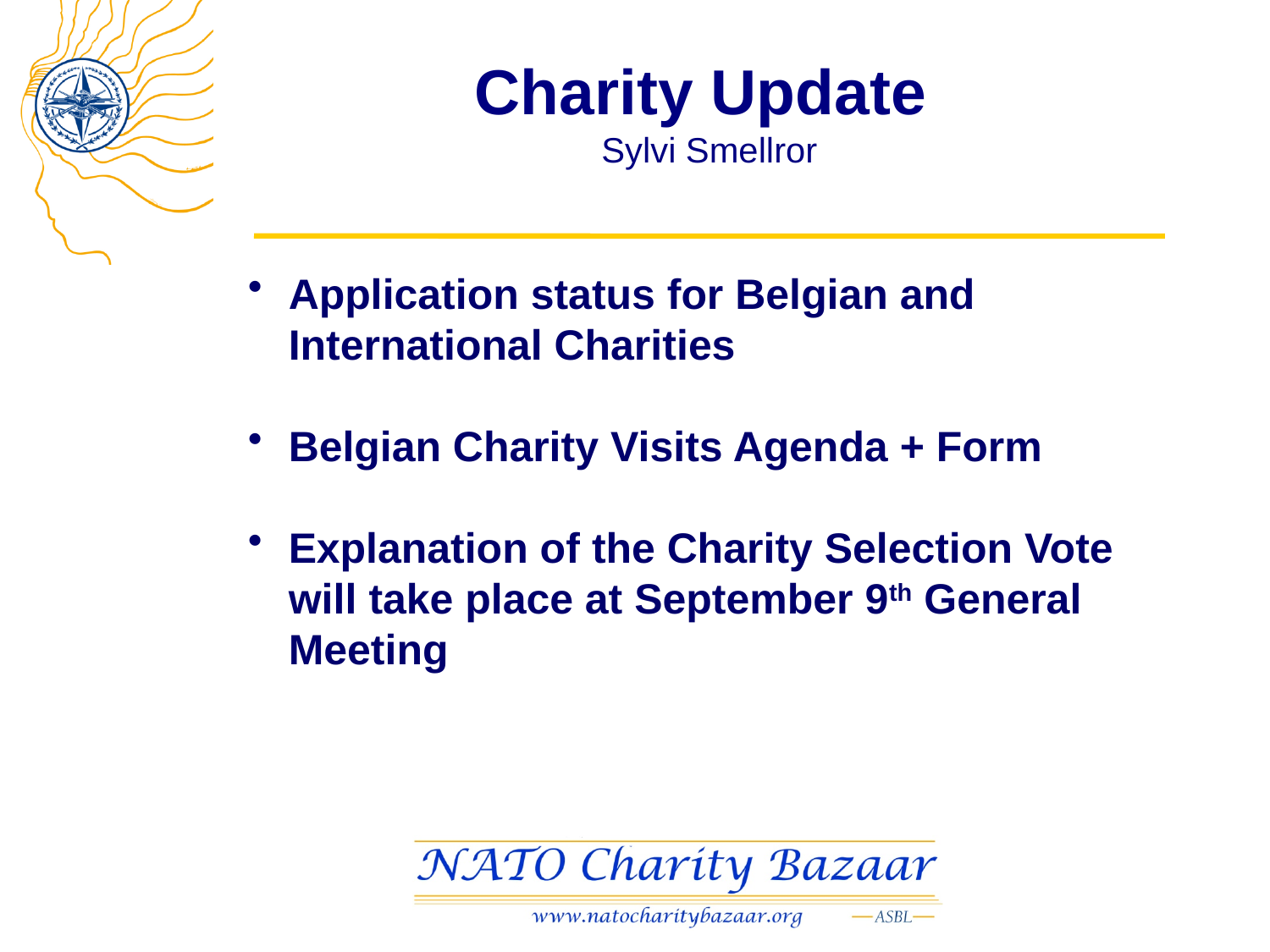

# Charity Update Sylvi Smellror

Application status for Belgian and International Charities
Belgian Charity Visits Agenda + Form
Explanation of the Charity Selection Vote will take place at September 9th General Meeting